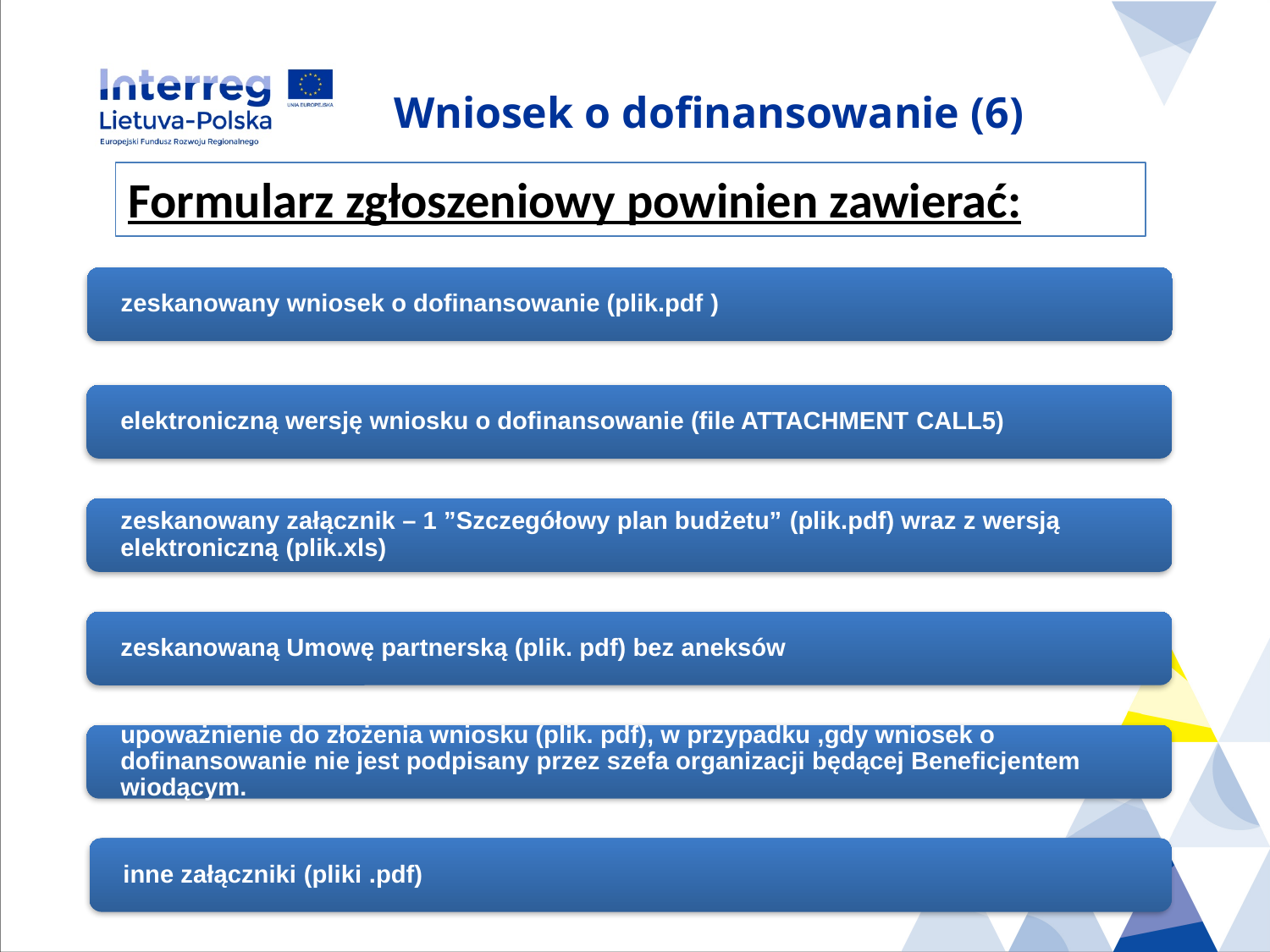

# Wniosek o dofinansowanie (6)
Formularz zgłoszeniowy powinien zawierać:

zeskanowany wniosek o dofinansowanie (plik.pdf )

elektroniczną wersję wniosku o dofinansowanie (file ATTACHMENT CALL5)

zeskanowany załącznik – 1 ”Szczegółowy plan budżetu” (plik.pdf) wraz z wersją elektroniczną (plik.xls)

zeskanowaną Umowę partnerską (plik. pdf) bez aneksów
upoważnienie do złożenia wniosku (plik. pdf), w przypadku ,gdy wniosek o dofinansowanie nie jest podpisany przez szefa organizacji będącej Beneficjentem  wiodącym.

inne załączniki (pliki .pdf)